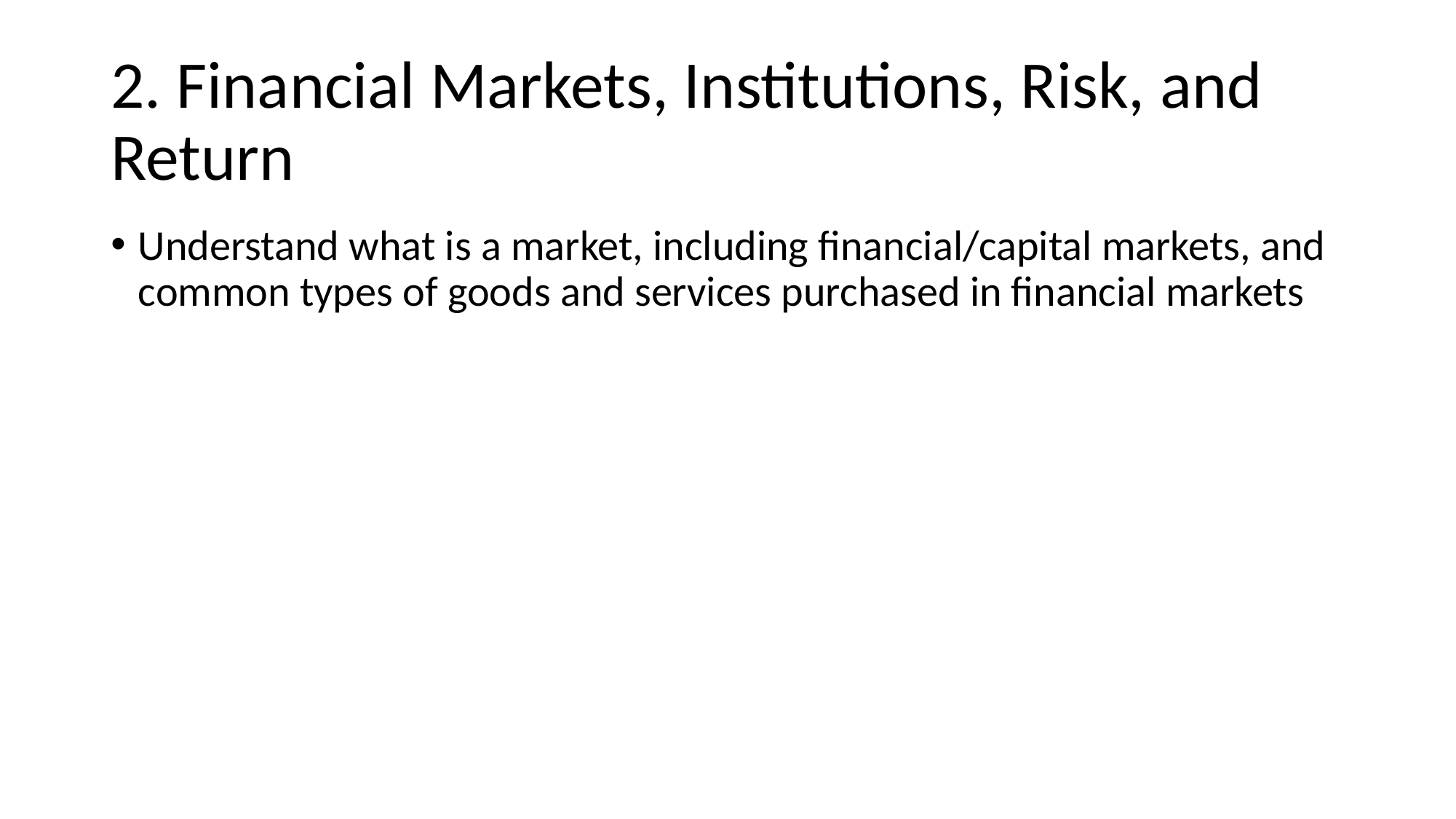

# 2. Financial Markets, Institutions, Risk, and Return
Understand what is a market, including financial/capital markets, and common types of goods and services purchased in financial markets